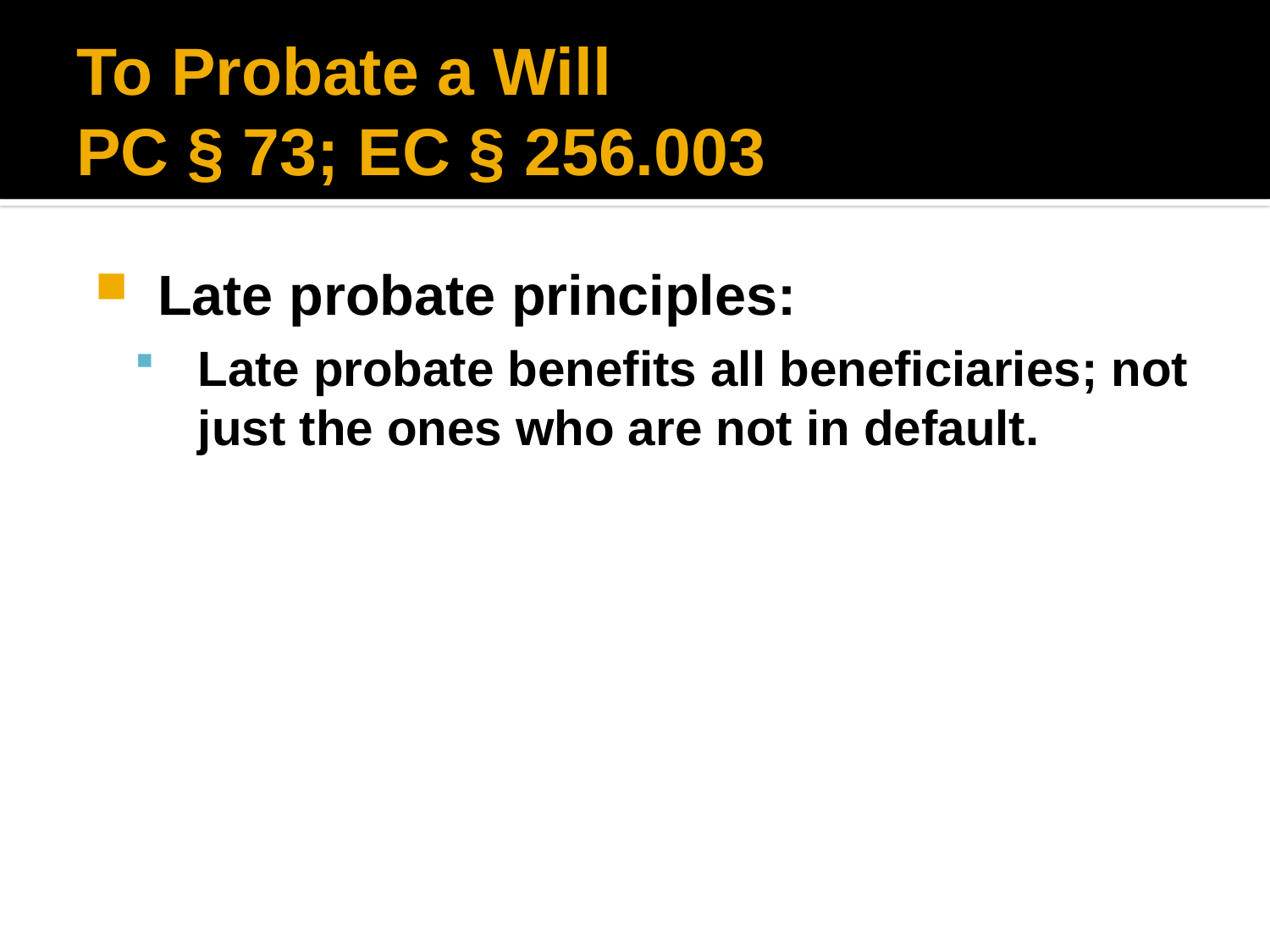

# To Probate a Will PC § 73; EC § 256.003
Late probate principles:
Late probate benefits all beneficiaries; not just the ones who are not in default.